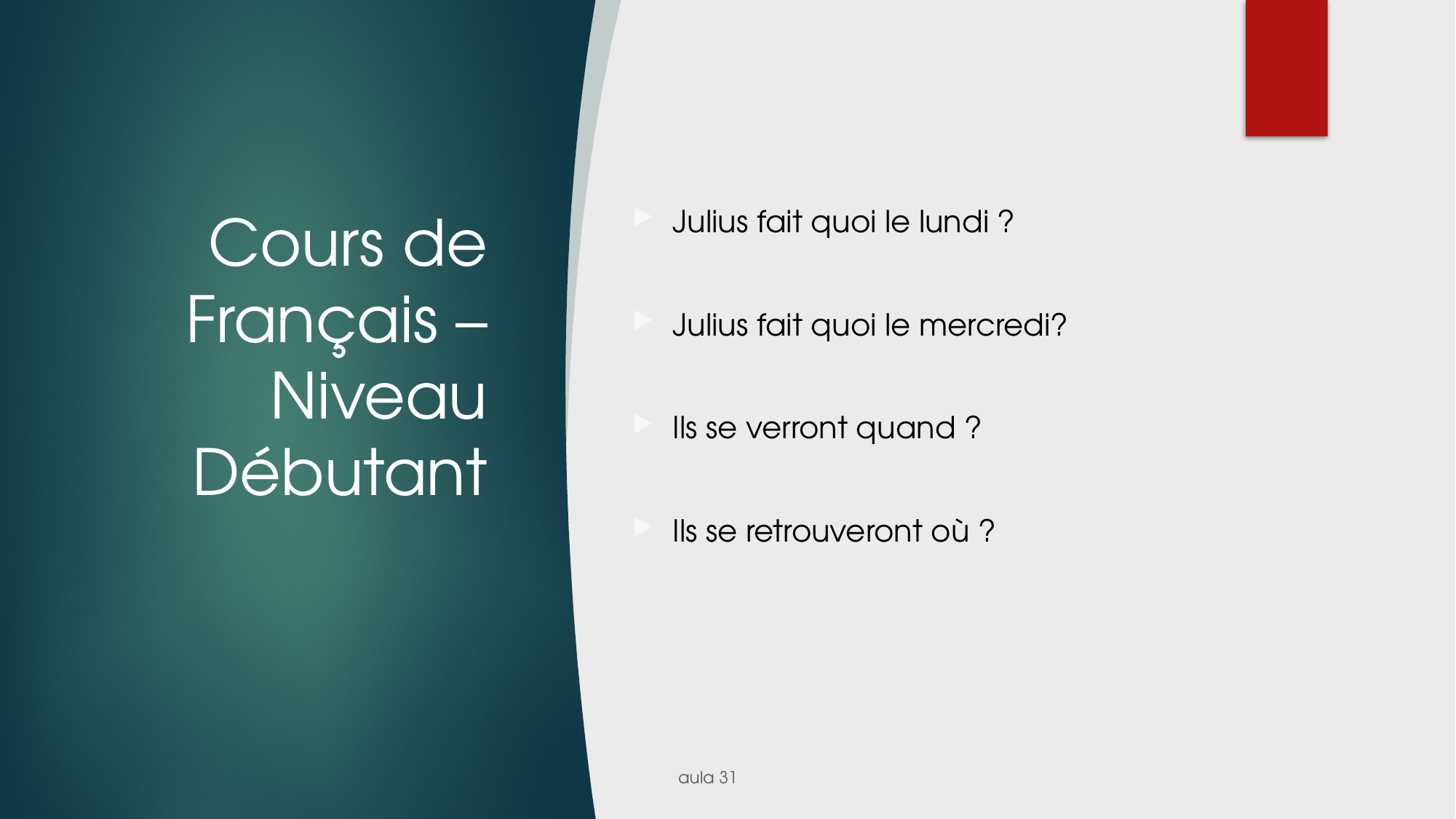

# Cours de Français – Niveau Débutant
Julius fait quoi le lundi ?

Julius fait quoi le mercredi?

Ils se verront quand ?

Ils se retrouveront où ?

aula 31